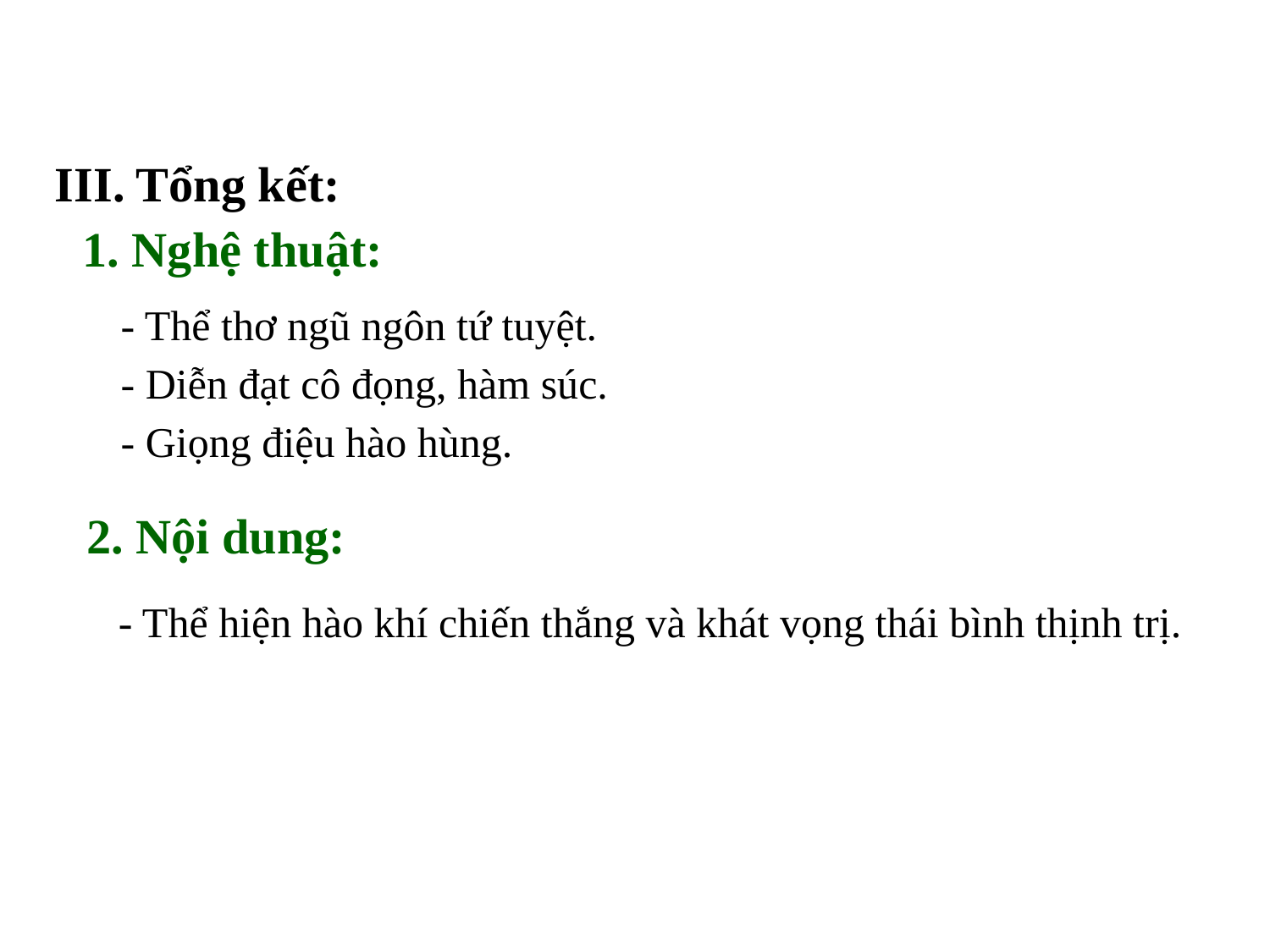

III. Tổng kết:
1. Nghệ thuật:
- Thể thơ ngũ ngôn tứ tuyệt.
- Diễn đạt cô đọng, hàm súc.
- Giọng điệu hào hùng.
2. Nội dung:
- Thể hiện hào khí chiến thắng và khát vọng thái bình thịnh trị.